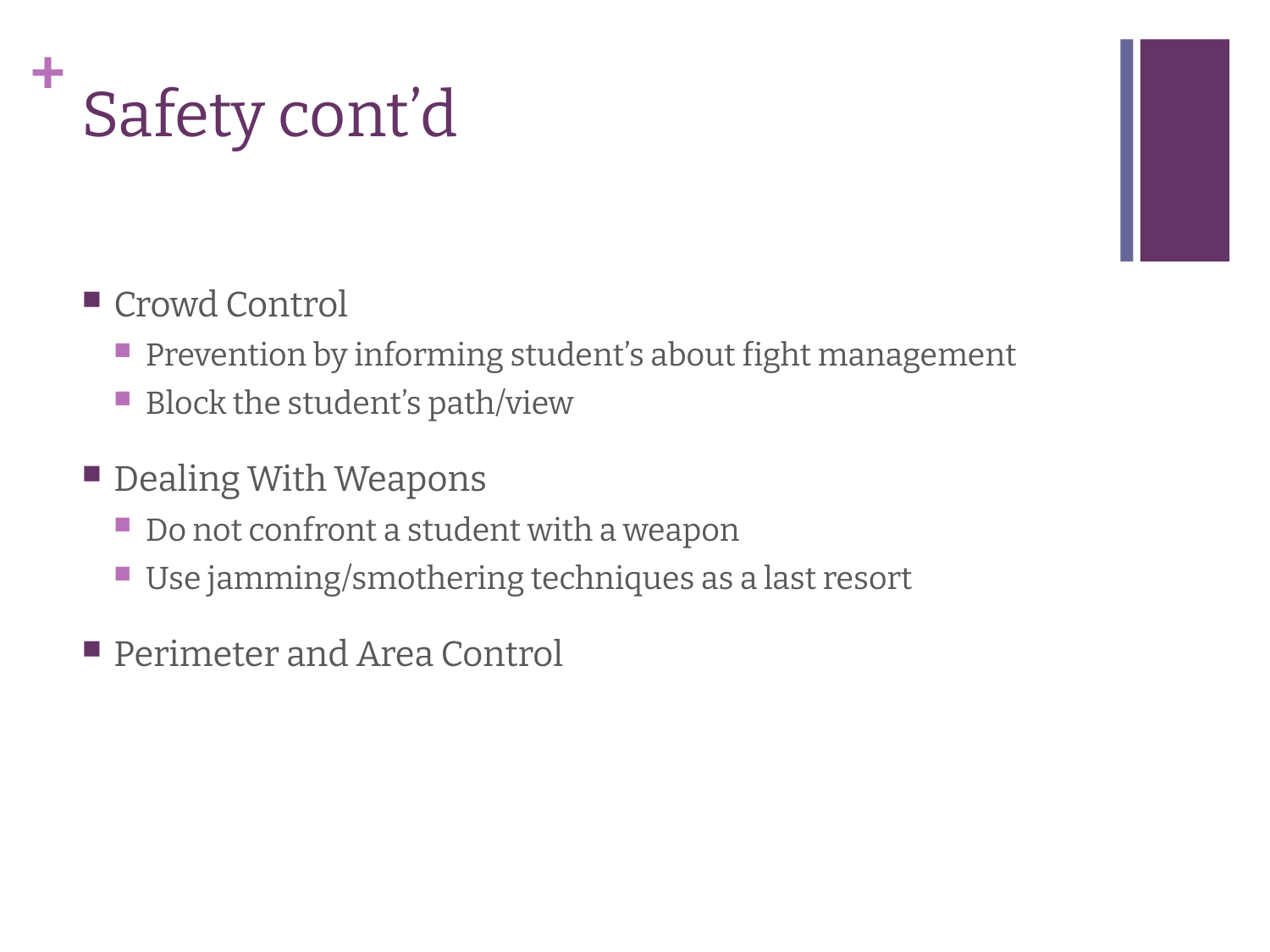

# Safety cont’d
Crowd Control
Prevention by informing student’s about fight management
Block the student’s path/view
Dealing With Weapons
Do not confront a student with a weapon
Use jamming/smothering techniques as a last resort
Perimeter and Area Control